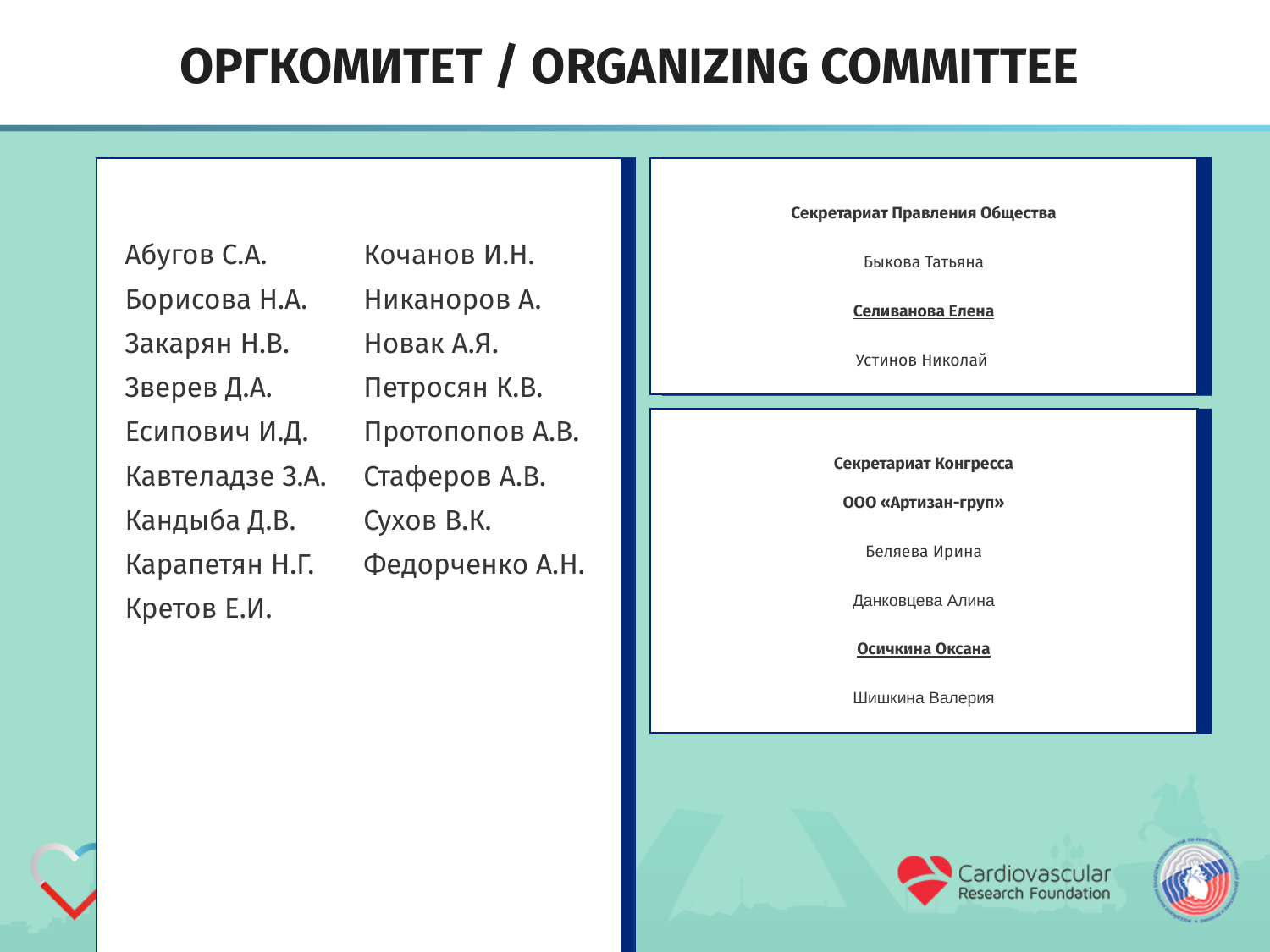

# ОРГКОМИТЕТ / ORGANIZING COMMITTEE

Секретариат Правления Общества
Быкова Татьяна
Селиванова Елена
Устинов Николай
| Абугов С.А. Борисова Н.А. Закарян Н.В. Зверев Д.А. Есипович И.Д. Кавтеладзе З.А. Кандыба Д.В. Карапетян Н.Г. Кретов Е.И. | Кочанов И.Н. Никаноров А. Новак А.Я. Петросян К.В. Протопопов А.В. Стаферов А.В. Сухов В.К. Федорченко А.Н. |
| --- | --- |
Секретариат Конгресса
ООО «Артизан-груп»
Беляева Ирина
Данковцева Алина
Осичкина Оксана
Шишкина Валерия